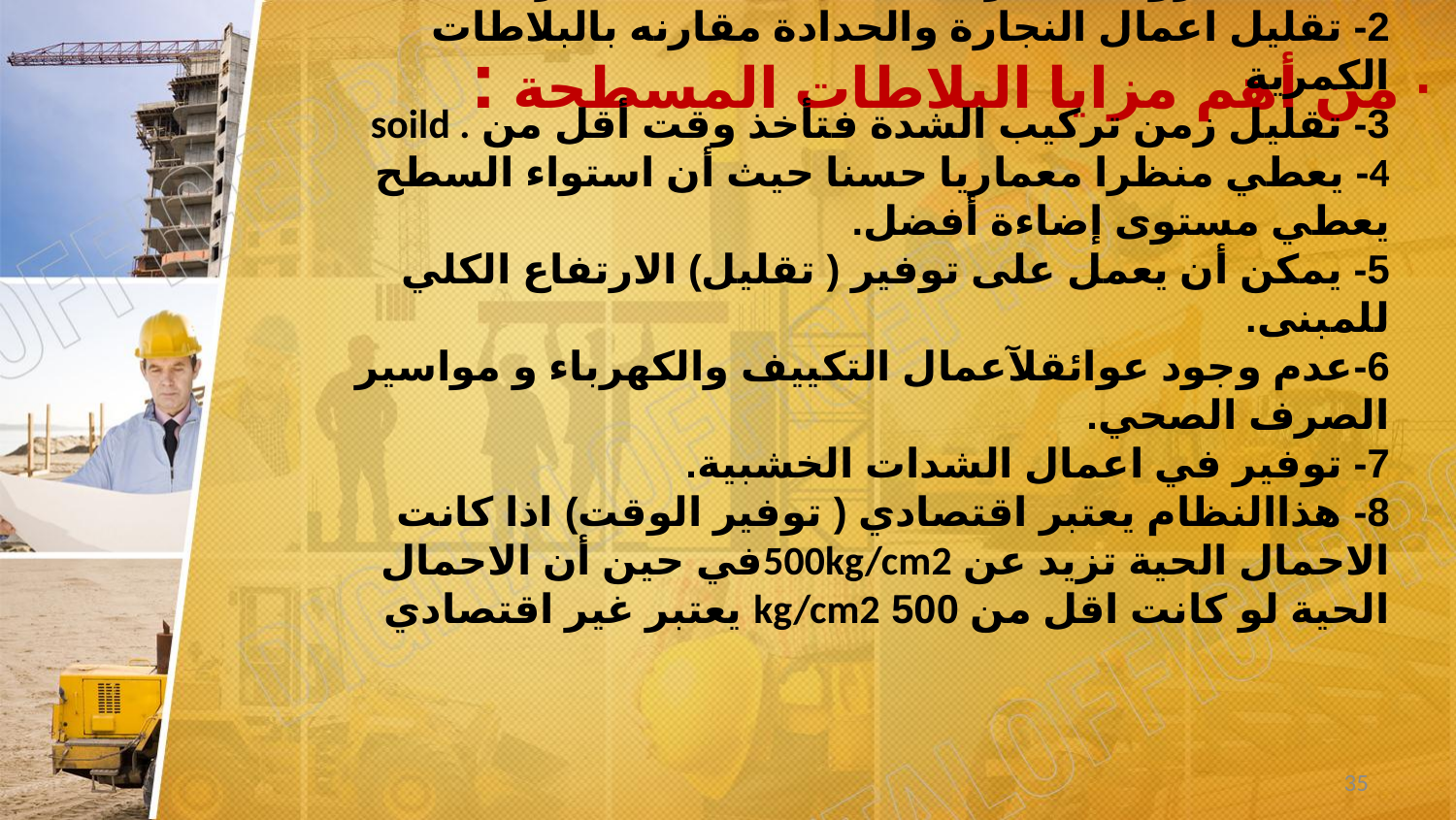

# · من أهم مزايا البلاطات المسطحة :
1-اعطاء مرونه معمارية " بسبب اختفاء الكمرات
2- تقليل اعمال النجارة والحدادة مقارنه بالبلاطات الكمرية
3- تقليل زمن تركيب الشدة فتأخذ وقت أقل من soild .
4- يعطي منظرا معماريا حسنا حيث أن استواء السطح يعطي مستوى إضاءة أفضل.
5- يمكن أن يعمل على توفير ( تقليل) الارتفاع الكلي للمبنى.
6-عدم وجود عوائقلآعمال التكييف والكهرباء و مواسير الصرف الصحي.
7- توفير في اعمال الشدات الخشبية.
8- هذاالنظام يعتبر اقتصادي ( توفير الوقت) اذا كانت الاحمال الحية تزيد عن 500kg/cm2في حين أن الاحمال الحية لو كانت اقل من 500 kg/cm2 يعتبر غير اقتصادي
35